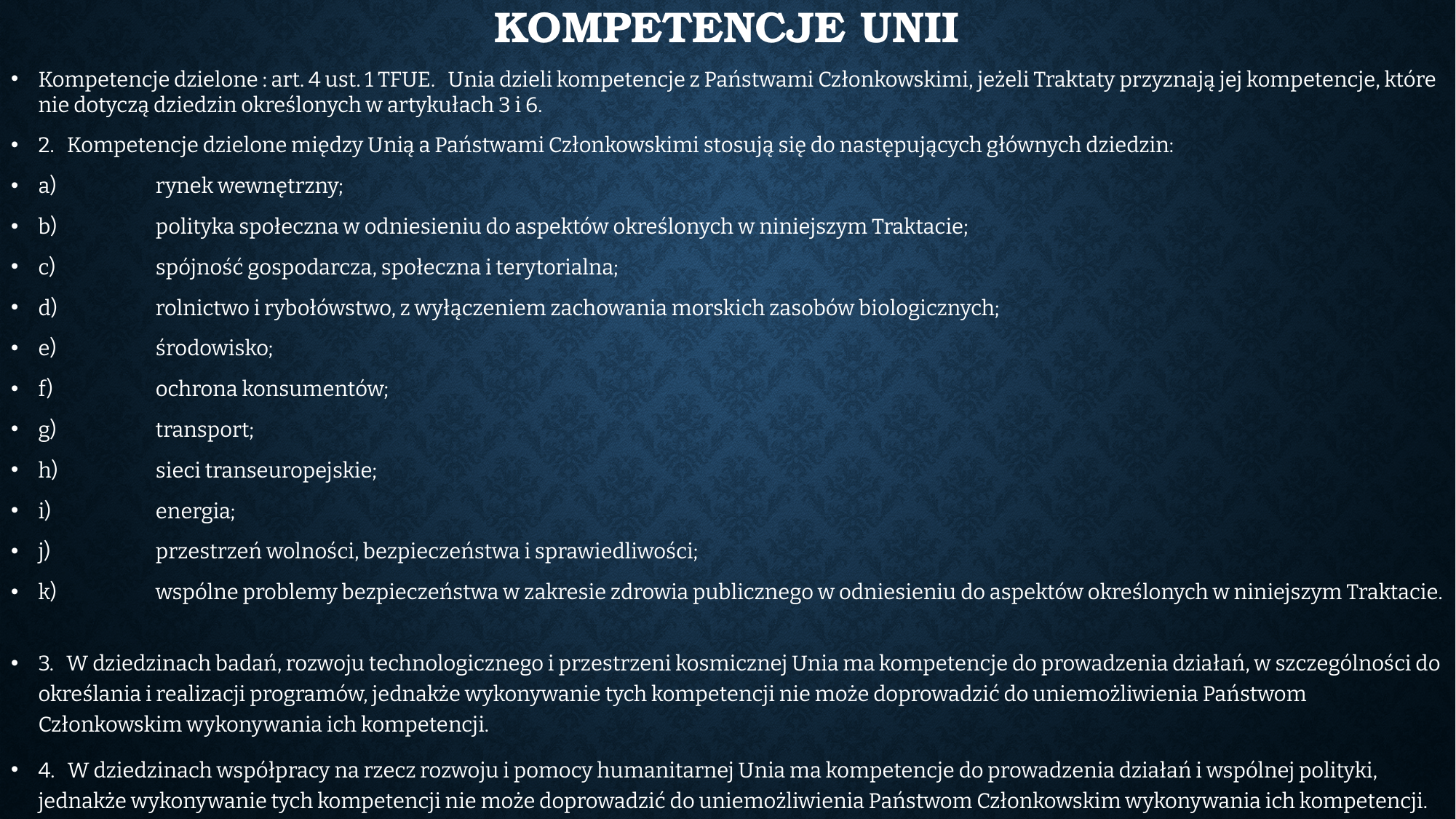

# Kompetencje unii
Kompetencje dzielone : art. 4 ust. 1 TFUE.   Unia dzieli kompetencje z Państwami Członkowskimi, jeżeli Traktaty przyznają jej kompetencje, które nie dotyczą dziedzin określonych w artykułach 3 i 6.
2.   Kompetencje dzielone między Unią a Państwami Członkowskimi stosują się do następujących głównych dziedzin:
a) 	  rynek wewnętrzny;
b) 	  polityka społeczna w odniesieniu do aspektów określonych w niniejszym Traktacie;
c) 	  spójność gospodarcza, społeczna i terytorialna;
d) 	  rolnictwo i rybołówstwo, z wyłączeniem zachowania morskich zasobów biologicznych;
e) 	  środowisko;
f) 	  ochrona konsumentów;
g) 	  transport;
h) 	  sieci transeuropejskie;
i) 	  energia;
j) 	  przestrzeń wolności, bezpieczeństwa i sprawiedliwości;
k) 	  wspólne problemy bezpieczeństwa w zakresie zdrowia publicznego w odniesieniu do aspektów określonych w niniejszym Traktacie.
3.   W dziedzinach badań, rozwoju technologicznego i przestrzeni kosmicznej Unia ma kompetencje do prowadzenia działań, w szczególności do określania i realizacji programów, jednakże wykonywanie tych kompetencji nie może doprowadzić do uniemożliwienia Państwom Członkowskim wykonywania ich kompetencji.
4.   W dziedzinach współpracy na rzecz rozwoju i pomocy humanitarnej Unia ma kompetencje do prowadzenia działań i wspólnej polityki, jednakże wykonywanie tych kompetencji nie może doprowadzić do uniemożliwienia Państwom Członkowskim wykonywania ich kompetencji.